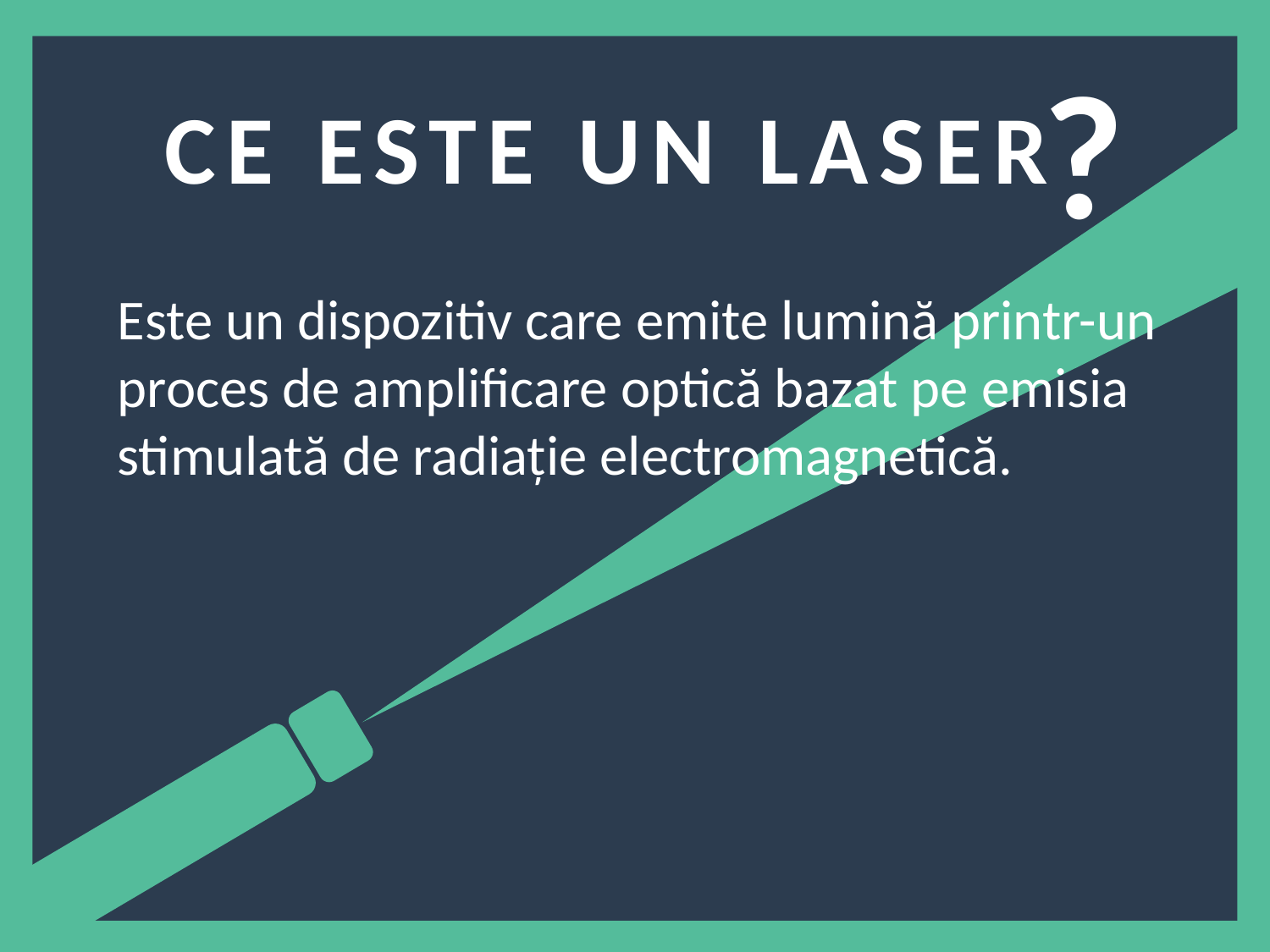

?

CE ESTE UN LASER?

Este un dispozitiv care emite lumină printr-un proces de amplificare optică bazat pe emisia stimulată de radiație electromagnetică.
x
x
2